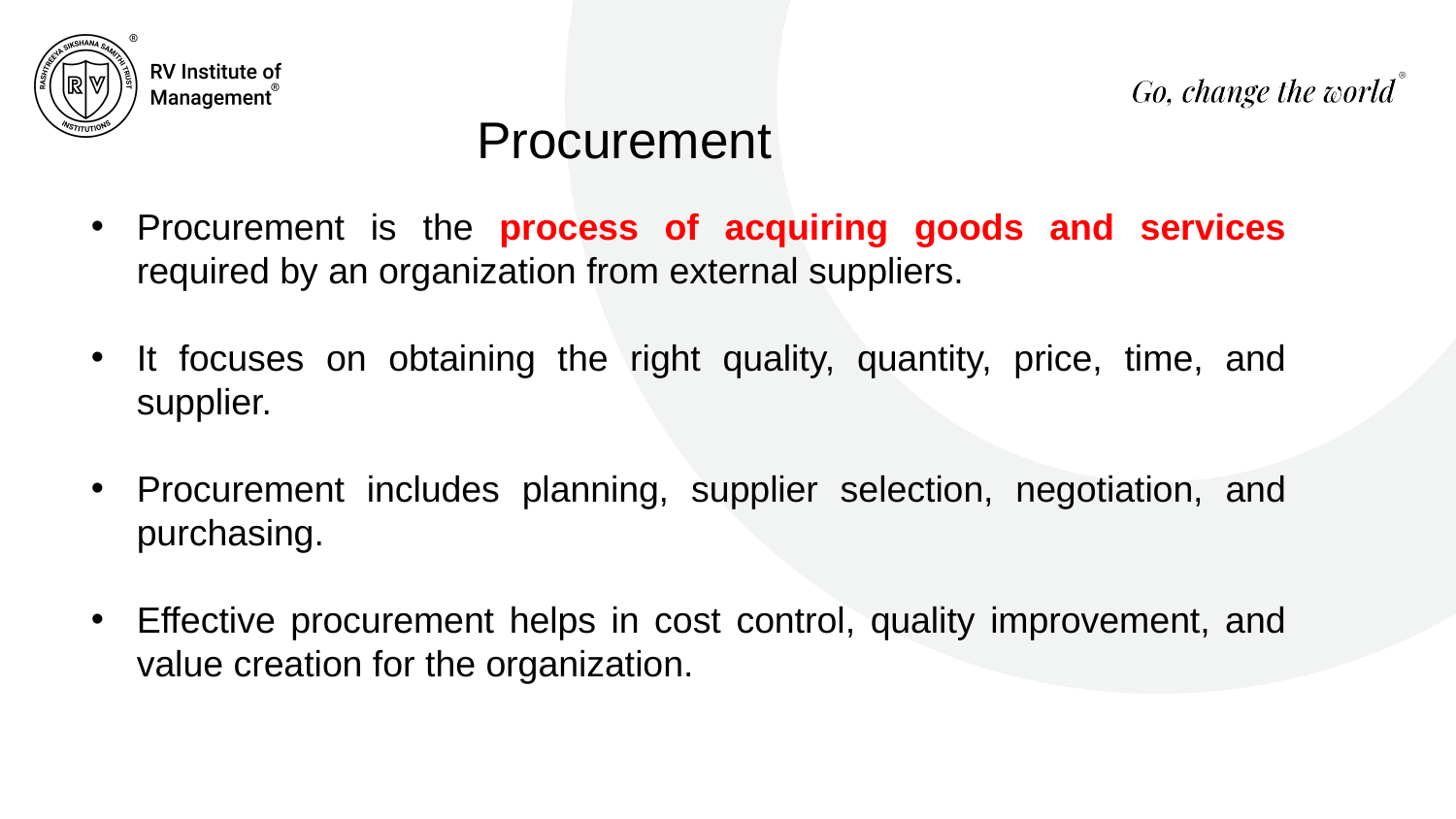

# Procurement
Procurement is the process of acquiring goods and services required by an organization from external suppliers.

It focuses on obtaining the right quality, quantity, price, time, and supplier.

Procurement includes planning, supplier selection, negotiation, and purchasing.

Effective procurement helps in cost control, quality improvement, and value creation for the organization.